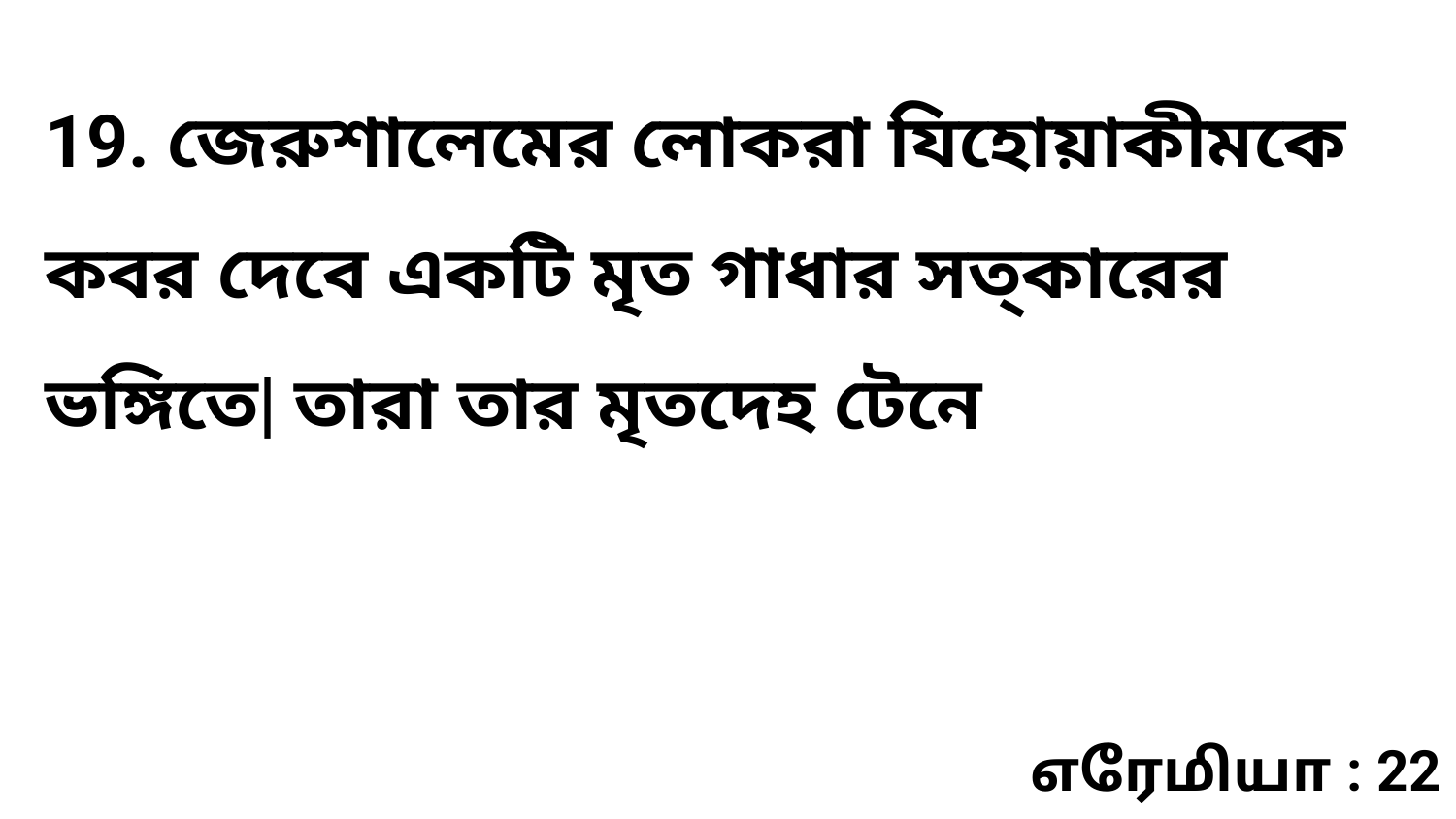

19. জেরুশালেমের লোকরা যিহোয়াকীমকে কবর দেবে একটি মৃত গাধার সত্‌কারের ভঙ্গিতে| তারা তার মৃতদেহ টেনে
எரேமியா : 22